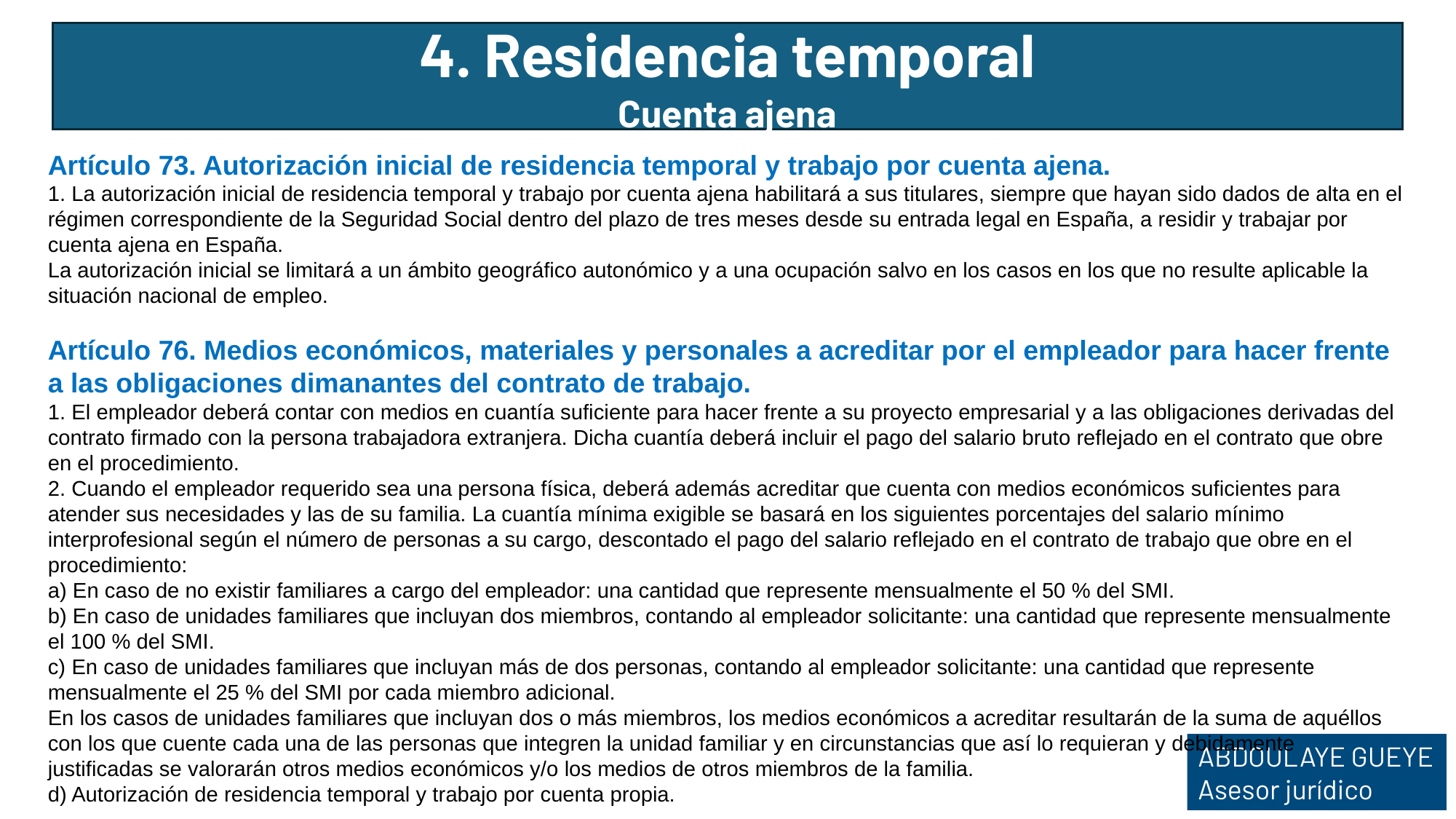

4. Residencia temporal
Cuenta ajena
Artículo 73. Autorización inicial de residencia temporal y trabajo por cuenta ajena.
1. La autorización inicial de residencia temporal y trabajo por cuenta ajena habilitará a sus titulares, siempre que hayan sido dados de alta en el régimen correspondiente de la Seguridad Social dentro del plazo de tres meses desde su entrada legal en España, a residir y trabajar por cuenta ajena en España.
La autorización inicial se limitará a un ámbito geográfico autonómico y a una ocupación salvo en los casos en los que no resulte aplicable la situación nacional de empleo.

Artículo 76. Medios económicos, materiales y personales a acreditar por el empleador para hacer frente a las obligaciones dimanantes del contrato de trabajo.
1. El empleador deberá contar con medios en cuantía suficiente para hacer frente a su proyecto empresarial y a las obligaciones derivadas del contrato firmado con la persona trabajadora extranjera. Dicha cuantía deberá incluir el pago del salario bruto reflejado en el contrato que obre en el procedimiento.
2. Cuando el empleador requerido sea una persona física, deberá además acreditar que cuenta con medios económicos suficientes para atender sus necesidades y las de su familia. La cuantía mínima exigible se basará en los siguientes porcentajes del salario mínimo interprofesional según el número de personas a su cargo, descontado el pago del salario reflejado en el contrato de trabajo que obre en el procedimiento:
a) En caso de no existir familiares a cargo del empleador: una cantidad que represente mensualmente el 50 % del SMI.
b) En caso de unidades familiares que incluyan dos miembros, contando al empleador solicitante: una cantidad que represente mensualmente el 100 % del SMI.
c) En caso de unidades familiares que incluyan más de dos personas, contando al empleador solicitante: una cantidad que represente mensualmente el 25 % del SMI por cada miembro adicional.
En los casos de unidades familiares que incluyan dos o más miembros, los medios económicos a acreditar resultarán de la suma de aquéllos con los que cuente cada una de las personas que integren la unidad familiar y en circunstancias que así lo requieran y debidamente justificadas se valorarán otros medios económicos y/o los medios de otros miembros de la familia.
d) Autorización de residencia temporal y trabajo por cuenta propia.